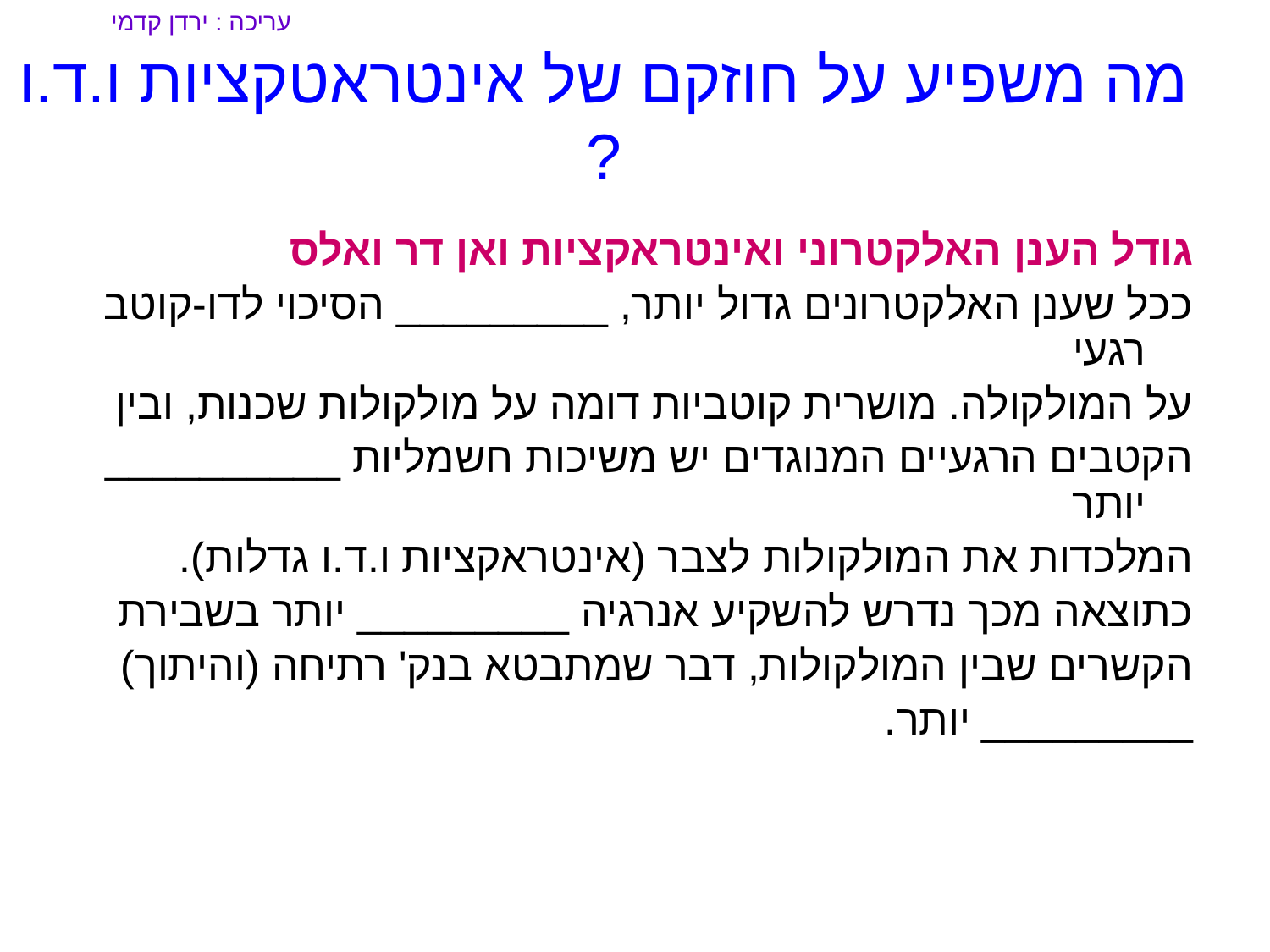

עריכה : ירדן קדמי
# מה משפיע על חוזקם של אינטראטקציות ו.ד.ו ?
גודל הענן האלקטרוני ואינטראקציות ואן דר ואלס
ככל שענן האלקטרונים גדול יותר, _________ הסיכוי לדו-קוטב רגעי
על המולקולה. מושרית קוטביות דומה על מולקולות שכנות, ובין
הקטבים הרגעיים המנוגדים יש משיכות חשמליות __________ יותר
המלכדות את המולקולות לצבר (אינטראקציות ו.ד.ו גדלות).
כתוצאה מכך נדרש להשקיע אנרגיה _________ יותר בשבירת
הקשרים שבין המולקולות, דבר שמתבטא בנק' רתיחה (והיתוך)
_________ יותר.